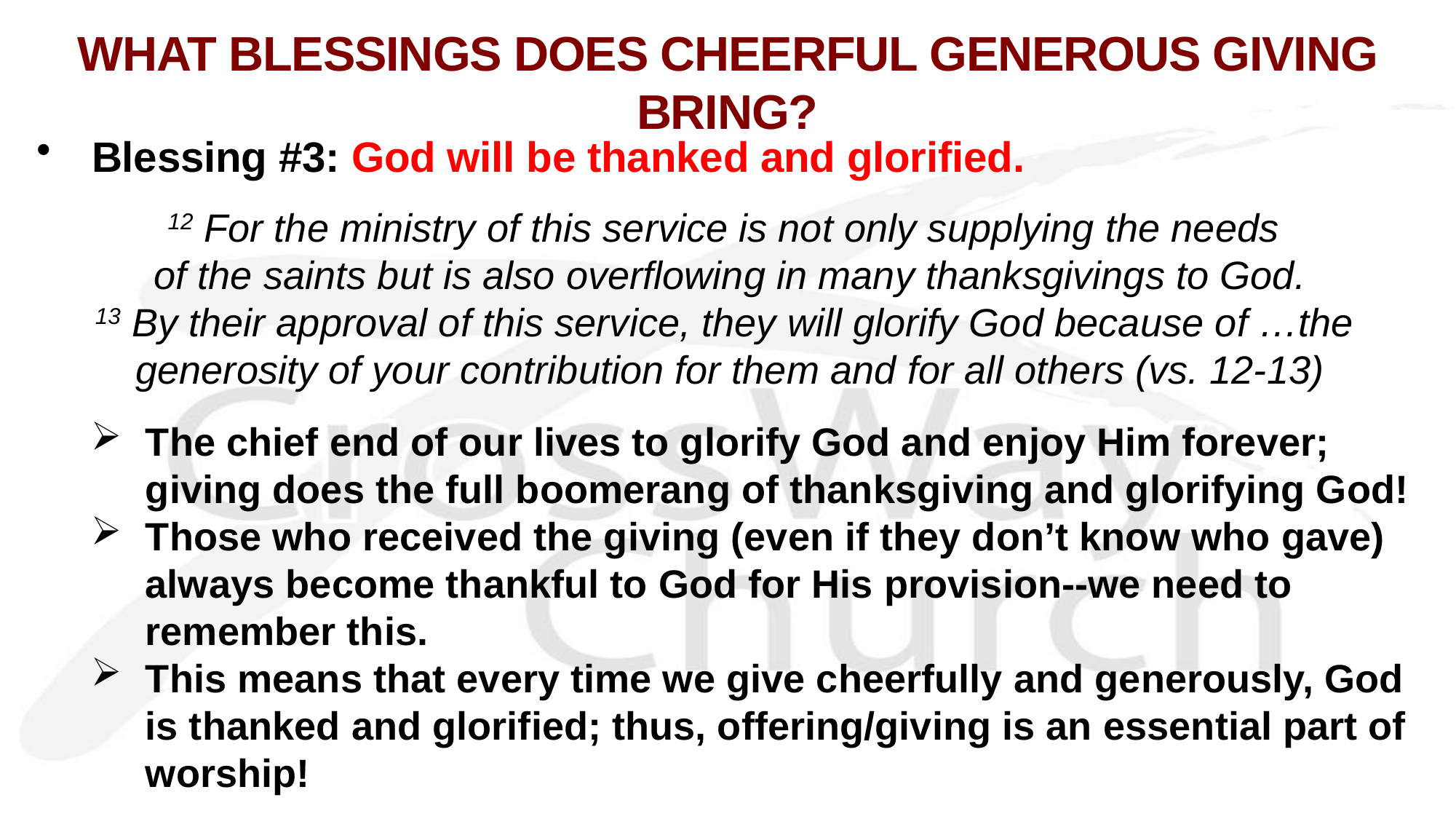

# WHAT BLESSINGS DOES CHEERFUL GENEROUS GIVING BRING?
Blessing #3: God will be thanked and glorified.

12 For the ministry of this service is not only supplying the needs
of the saints but is also overflowing in many thanksgivings to God.
13 By their approval of this service, they will glorify God because of …the
generosity of your contribution for them and for all others (vs. 12-13)

The chief end of our lives to glorify God and enjoy Him forever; giving does the full boomerang of thanksgiving and glorifying God!
Those who received the giving (even if they don’t know who gave) always become thankful to God for His provision--we need to remember this.
This means that every time we give cheerfully and generously, God is thanked and glorified; thus, offering/giving is an essential part of worship!